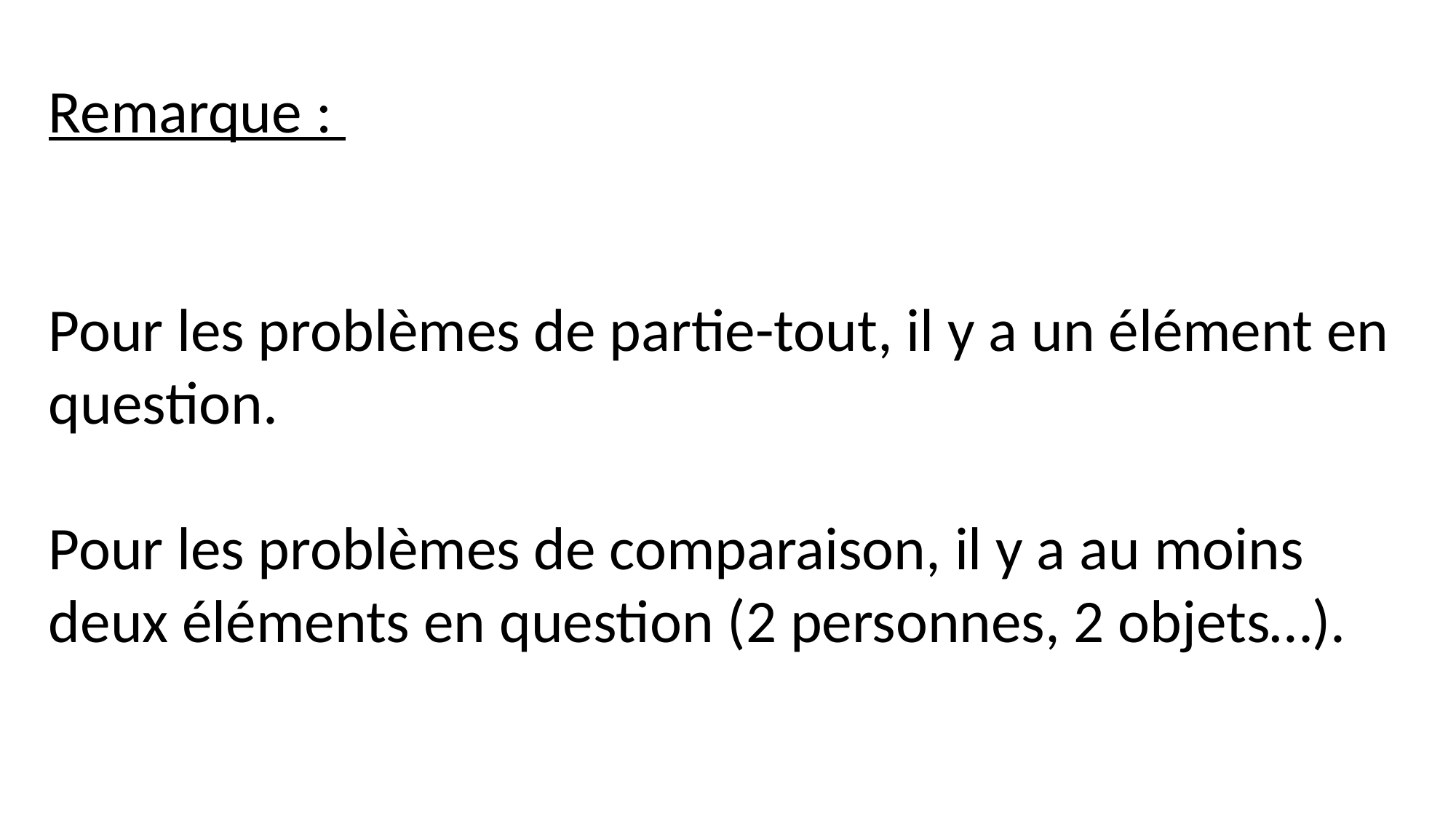

Remarque :

Pour les problèmes de partie-tout, il y a un élément en question.

Pour les problèmes de comparaison, il y a au moins deux éléments en question (2 personnes, 2 objets…).